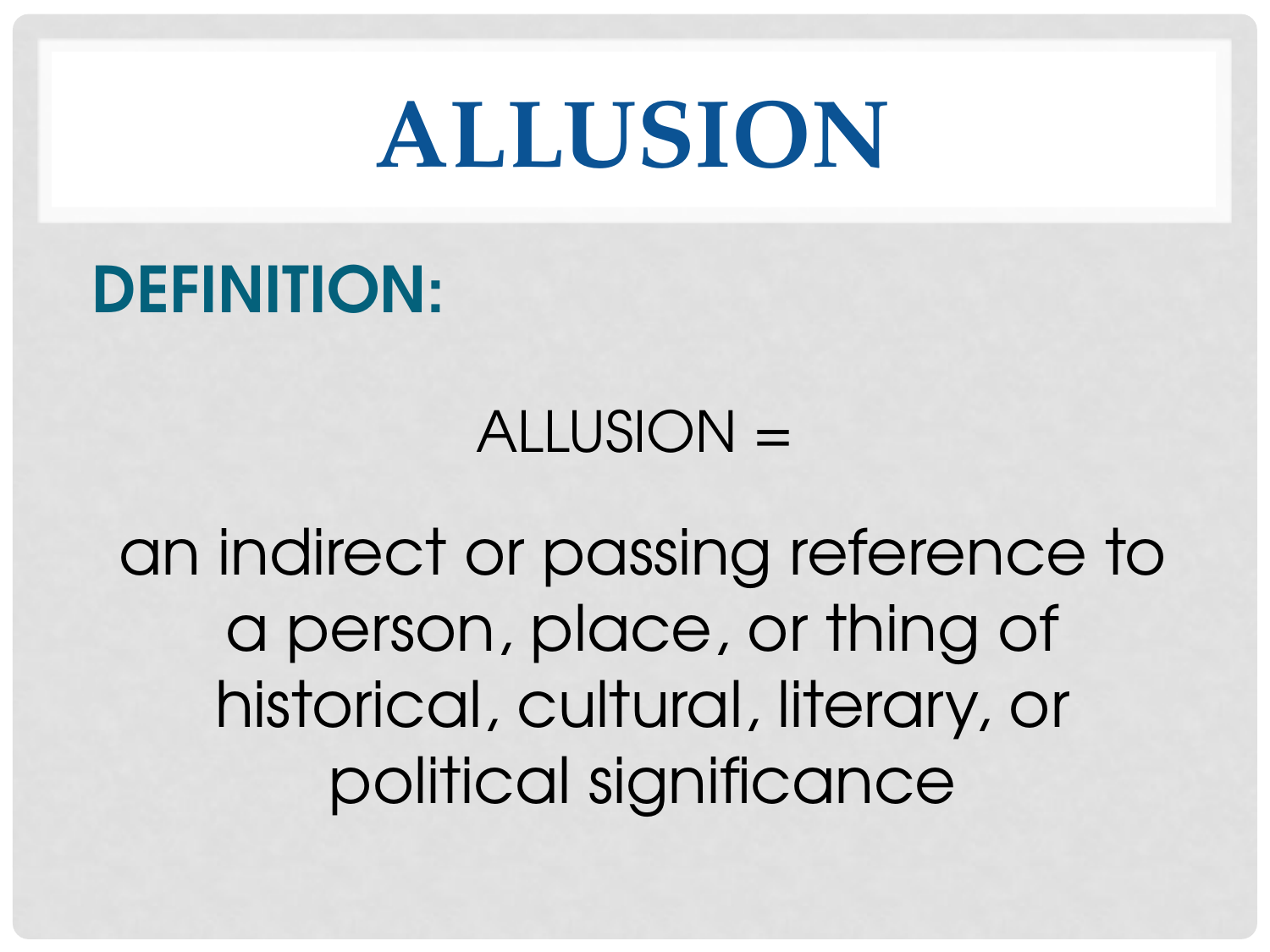

# ALLUSION
DEFINITION:

ALLUSION =

an indirect or passing reference to a person, place, or thing of historical, cultural, literary, or political significance